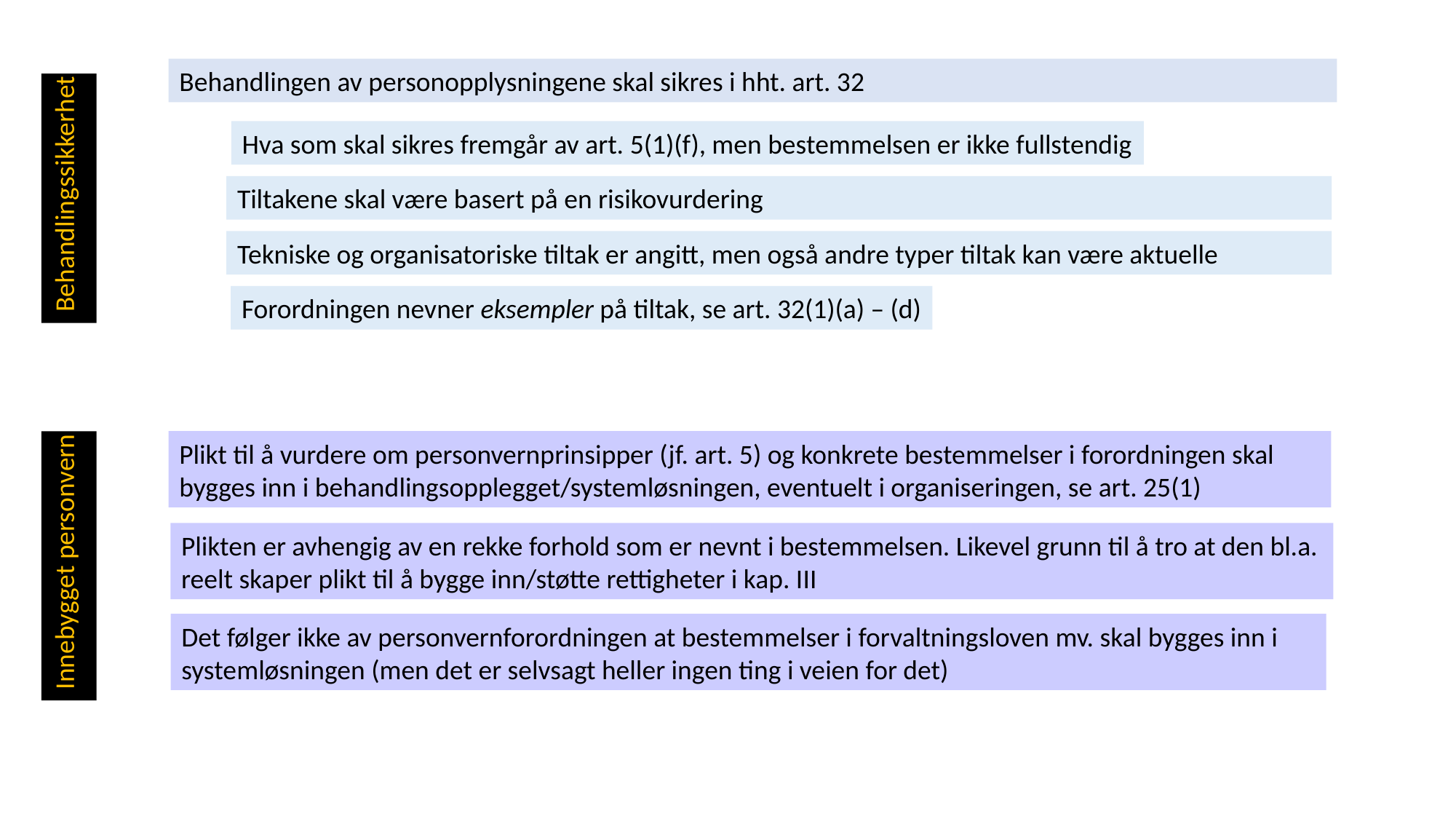

Behandlingen av personopplysningene skal sikres i hht. art. 32
Behandlingssikkerhet
Hva som skal sikres fremgår av art. 5(1)(f), men bestemmelsen er ikke fullstendig
Tiltakene skal være basert på en risikovurdering
Tekniske og organisatoriske tiltak er angitt, men også andre typer tiltak kan være aktuelle
Forordningen nevner eksempler på tiltak, se art. 32(1)(a) – (d)
Innebygget personvern
Plikt til å vurdere om personvernprinsipper (jf. art. 5) og konkrete bestemmelser i forordningen skal bygges inn i behandlingsopplegget/systemløsningen, eventuelt i organiseringen, se art. 25(1)
Plikten er avhengig av en rekke forhold som er nevnt i bestemmelsen. Likevel grunn til å tro at den bl.a. reelt skaper plikt til å bygge inn/støtte rettigheter i kap. III
Det følger ikke av personvernforordningen at bestemmelser i forvaltningsloven mv. skal bygges inn i systemløsningen (men det er selvsagt heller ingen ting i veien for det)